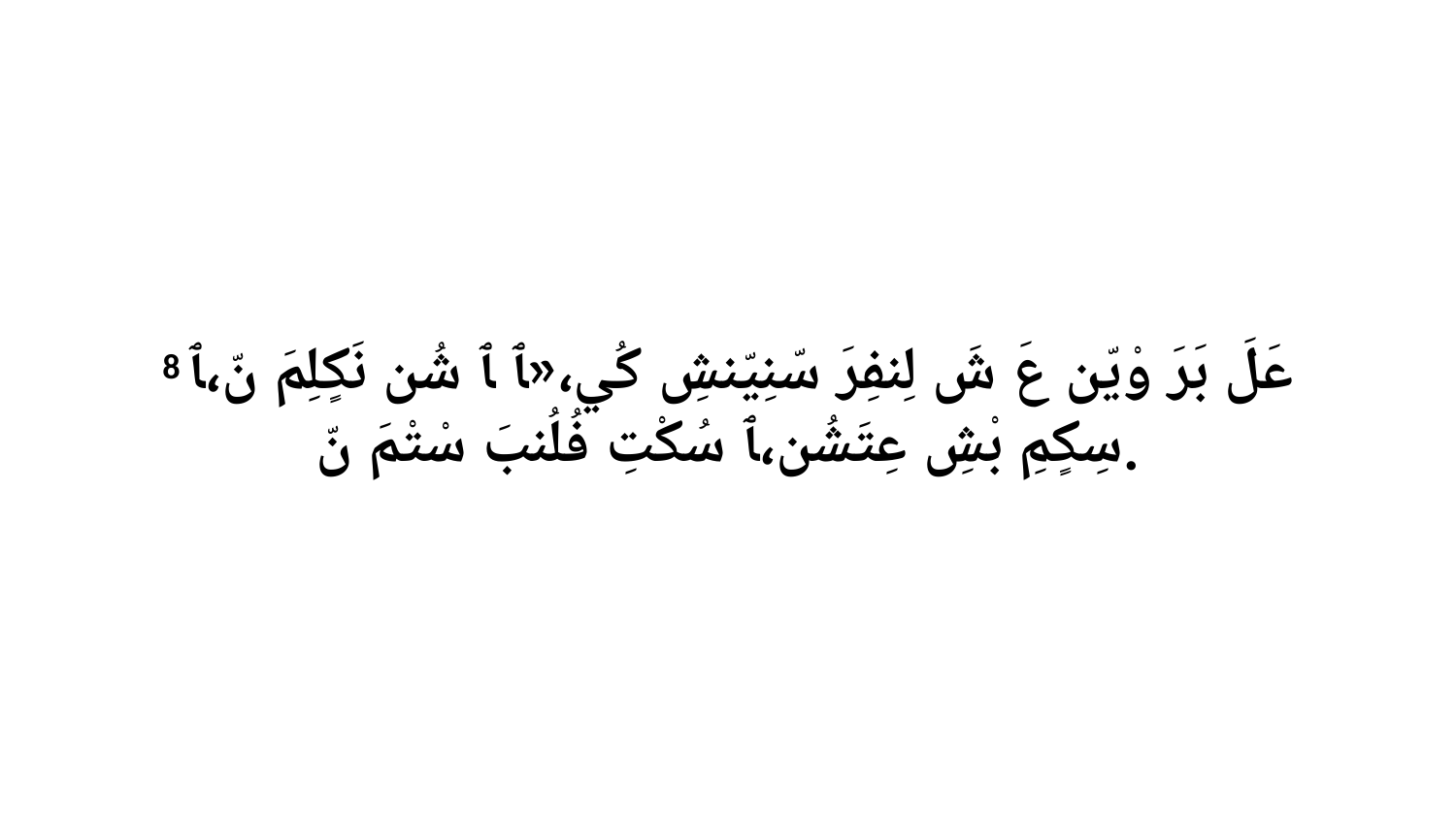

8 عَلَ بَرَ وْيّن عَ شَ لِنفِرَ سّنِيّنشِ كُي،«ﭑ ﭑ شُن نَكٍلِمَ نّ،ﭑ سِكٍمِ بْشِ عِتَشُن،ﭑ سُكْتِ فُلُنبَ سْتْمَ نّ.